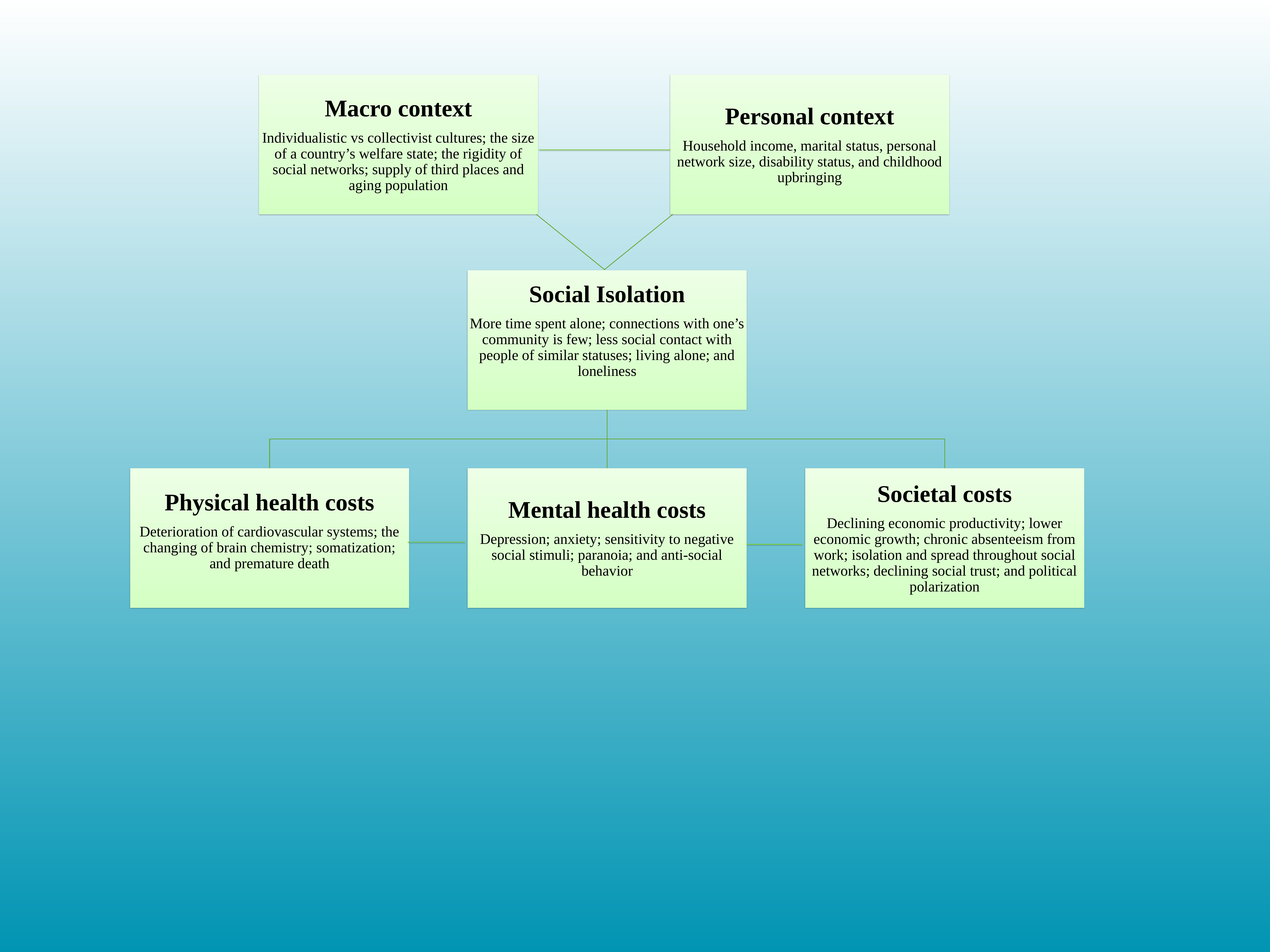

Macro context
Individualistic vs collectivist cultures; the size of a country’s welfare state; the rigidity of social networks; supply of third places and aging population

Personal context
Household income, marital status, personal network size, disability status, and childhood upbringing

Social Isolation
More time spent alone; connections with one’s community is few; less social contact with people of similar statuses; living alone; and loneliness

Physical health costs
Deterioration of cardiovascular systems; the changing of brain chemistry; somatization; and premature death

Mental health costs
Depression; anxiety; sensitivity to negative social stimuli; paranoia; and anti-social behavior
Societal costs
Declining economic productivity; lower economic growth; chronic absenteeism from work; isolation and spread throughout social networks; declining social trust; and political polarization